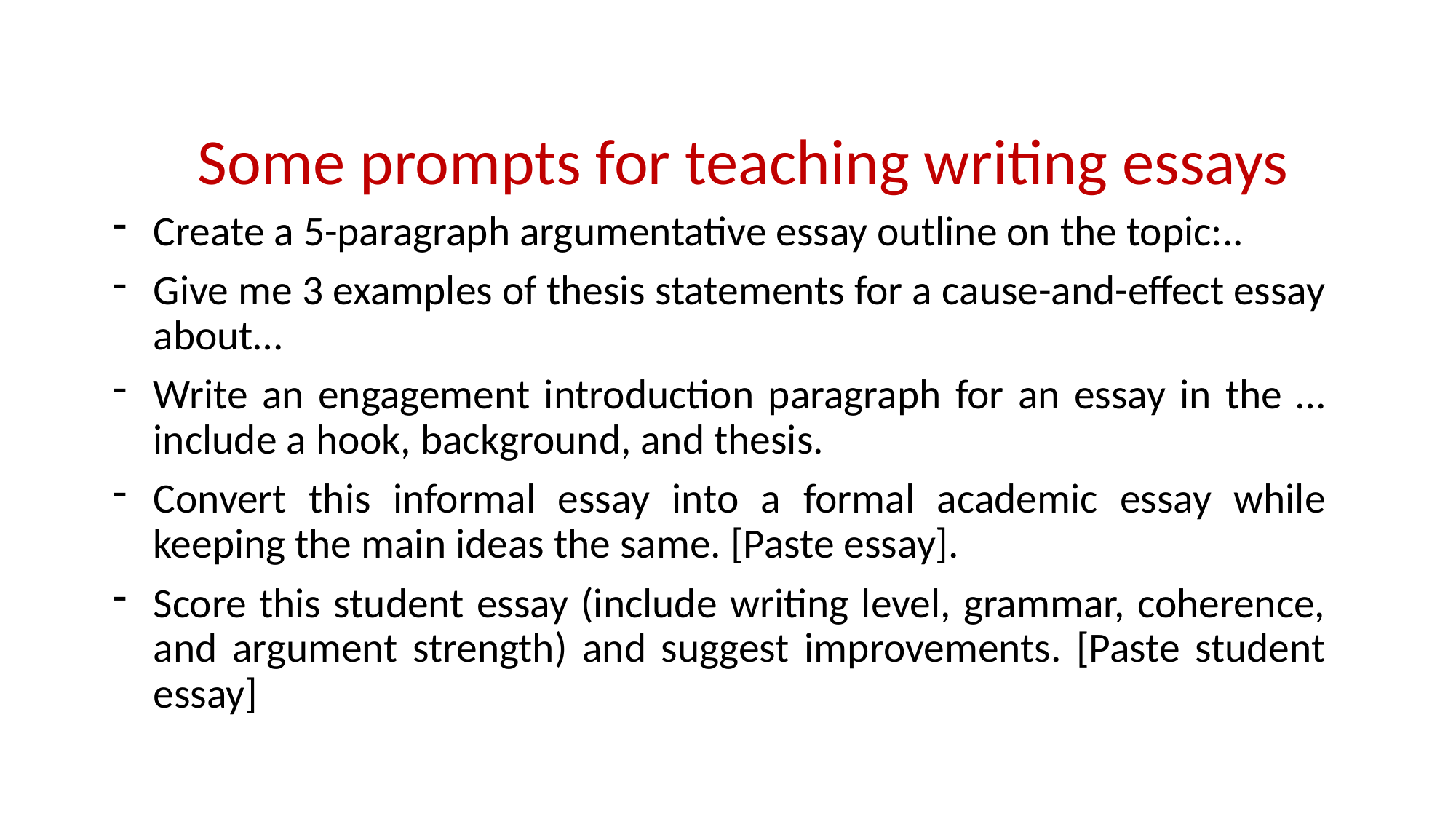

# Some prompts for teaching writing essays
Create a 5-paragraph argumentative essay outline on the topic:..
Give me 3 examples of thesis statements for a cause-and-effect essay about…
Write an engagement introduction paragraph for an essay in the …include a hook, background, and thesis.
Convert this informal essay into a formal academic essay while keeping the main ideas the same. [Paste essay].
Score this student essay (include writing level, grammar, coherence, and argument strength) and suggest improvements. [Paste student essay]